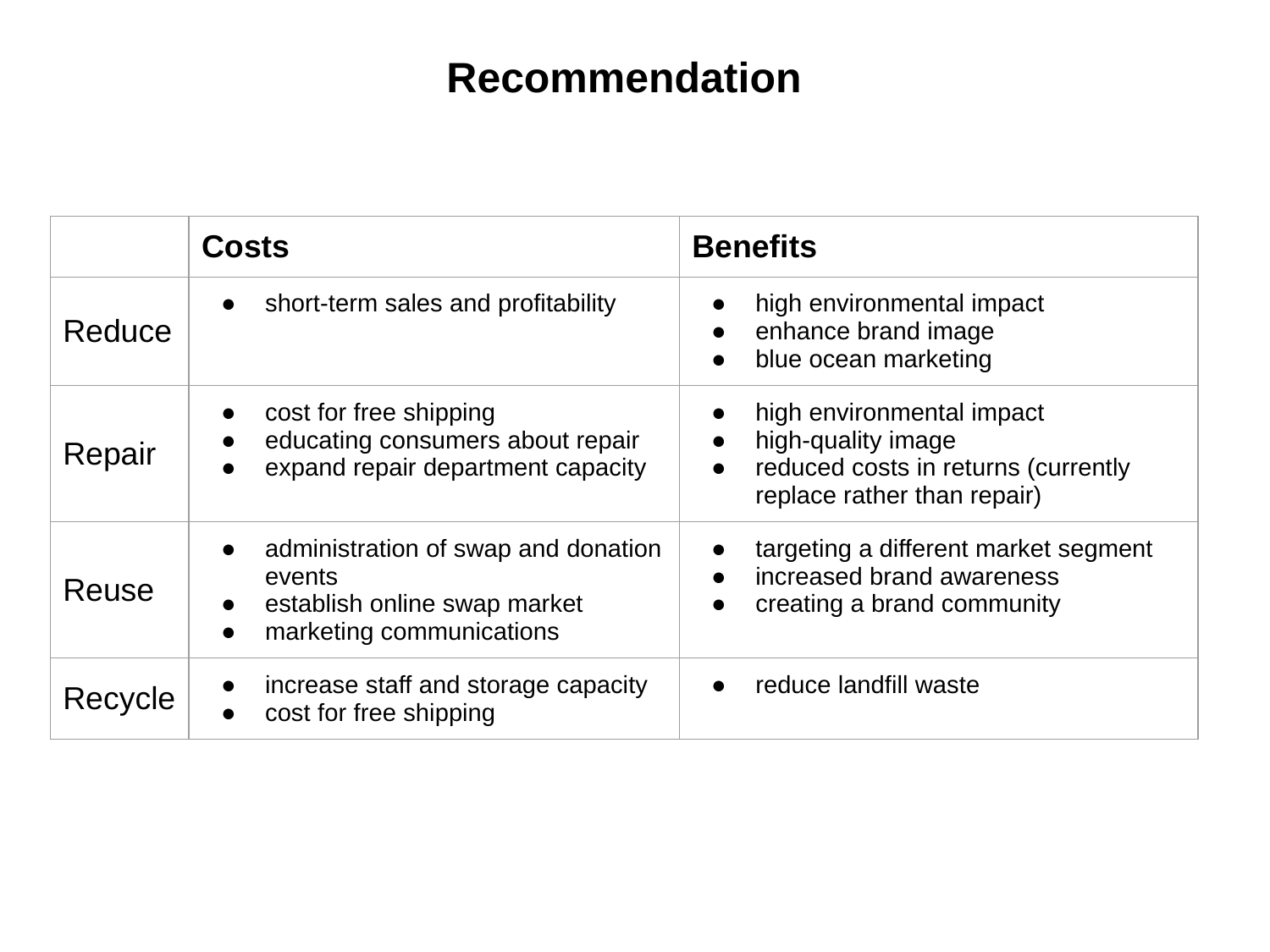

# Recommendation
|  | Costs | Benefits |
| --- | --- | --- |
| Reduce | short-term sales and profitability | high environmental impact enhance brand image blue ocean marketing |
| Repair | cost for free shipping educating consumers about repair expand repair department capacity | high environmental impact high-quality image reduced costs in returns (currently replace rather than repair) |
| Reuse | administration of swap and donation events establish online swap market marketing communications | targeting a different market segment increased brand awareness creating a brand community |
| Recycle | increase staff and storage capacity cost for free shipping | reduce landfill waste |